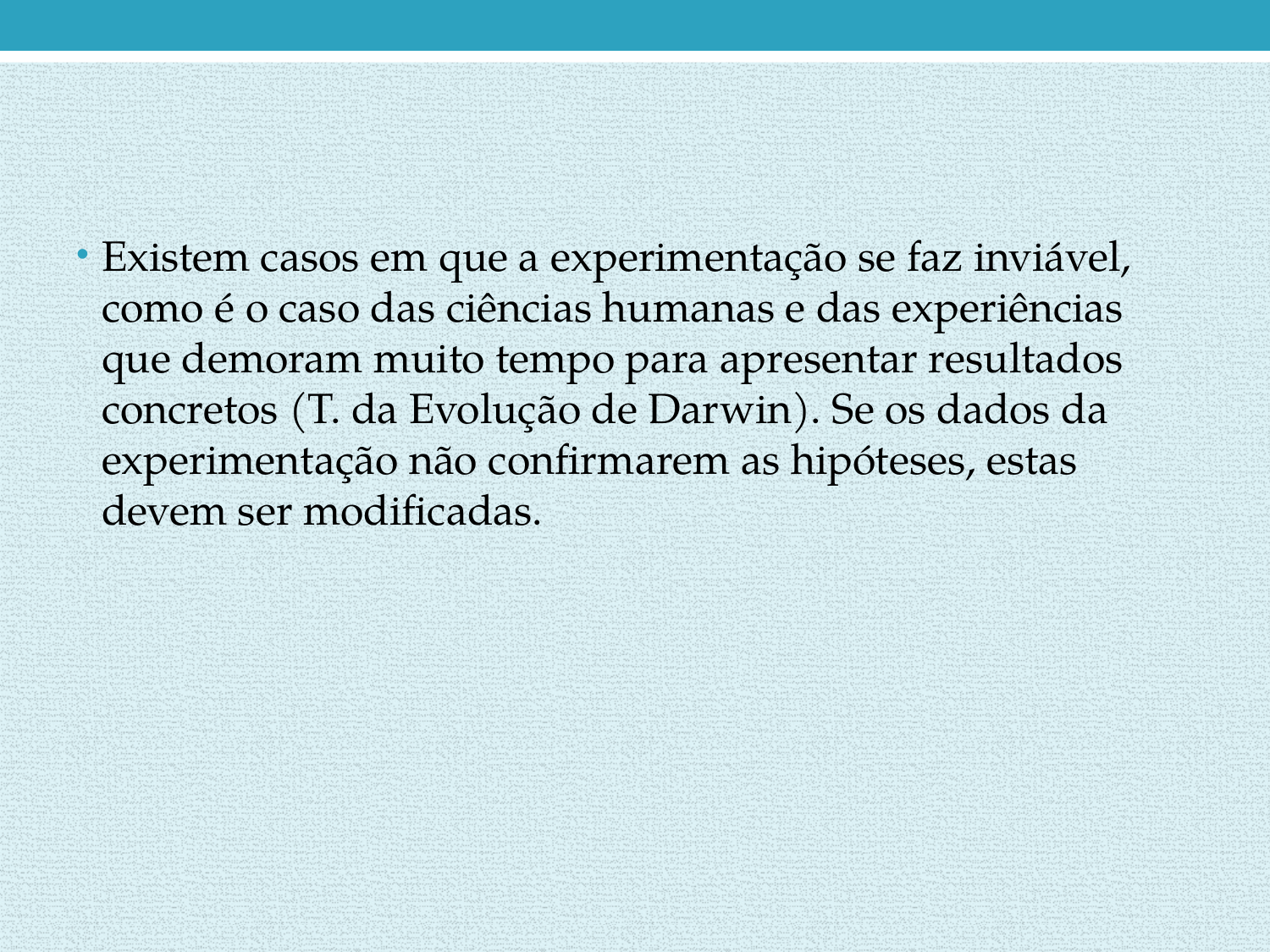

#
Existem casos em que a experimentação se faz inviável, como é o caso das ciências humanas e das experiências que demoram muito tempo para apresentar resultados concretos (T. da Evolução de Darwin). Se os dados da experimentação não confirmarem as hipóteses, estas devem ser modificadas.